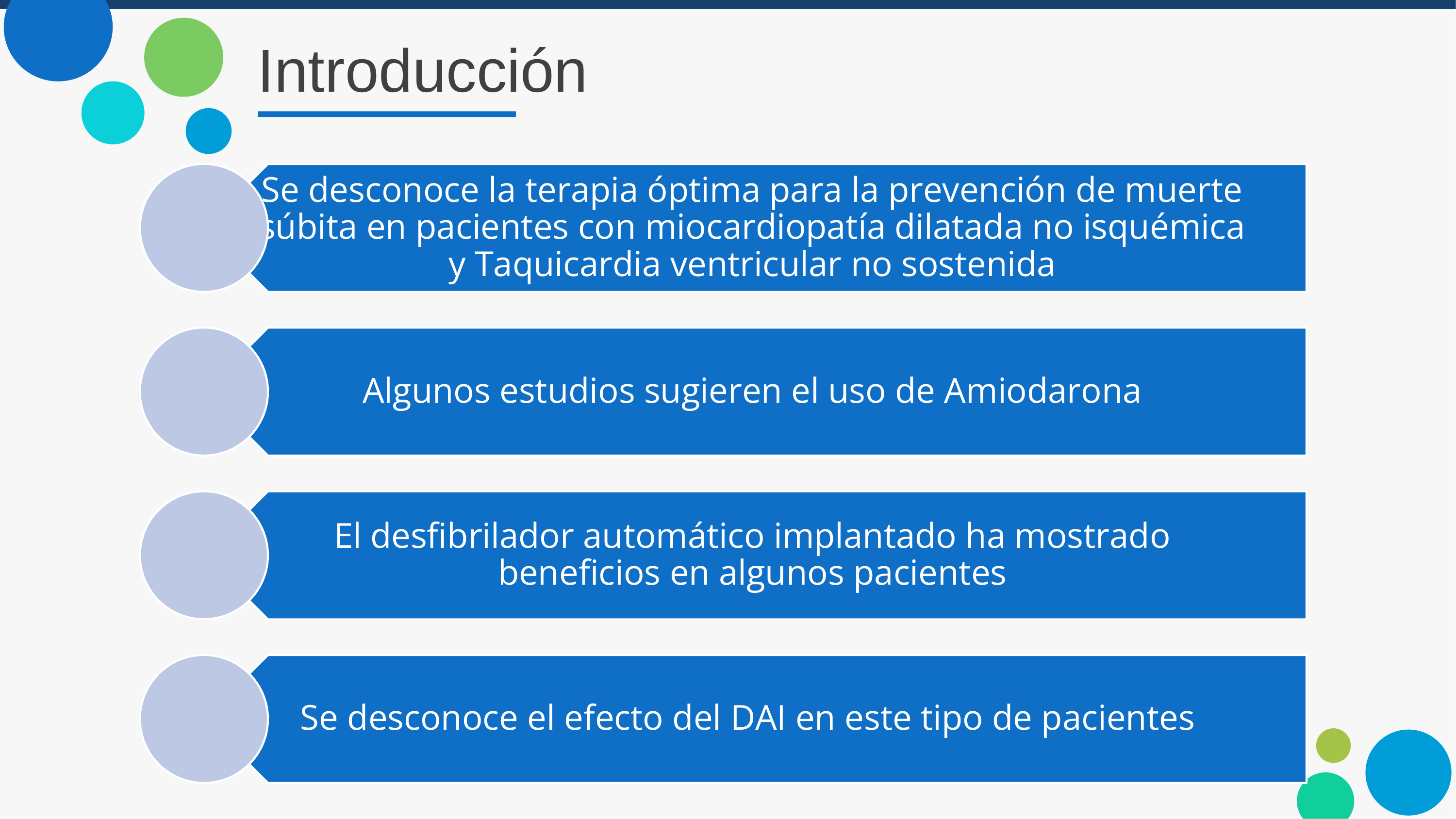

# Introducción
Se desconoce la terapia óptima para la prevención de muerte súbita en pacientes con miocardiopatía dilatada no isquémica y Taquicardia ventricular no sostenida
Algunos estudios sugieren el uso de Amiodarona
El desfibrilador automático implantado ha mostrado beneficios en algunos pacientes
Se desconoce el efecto del DAI en este tipo de pacientes